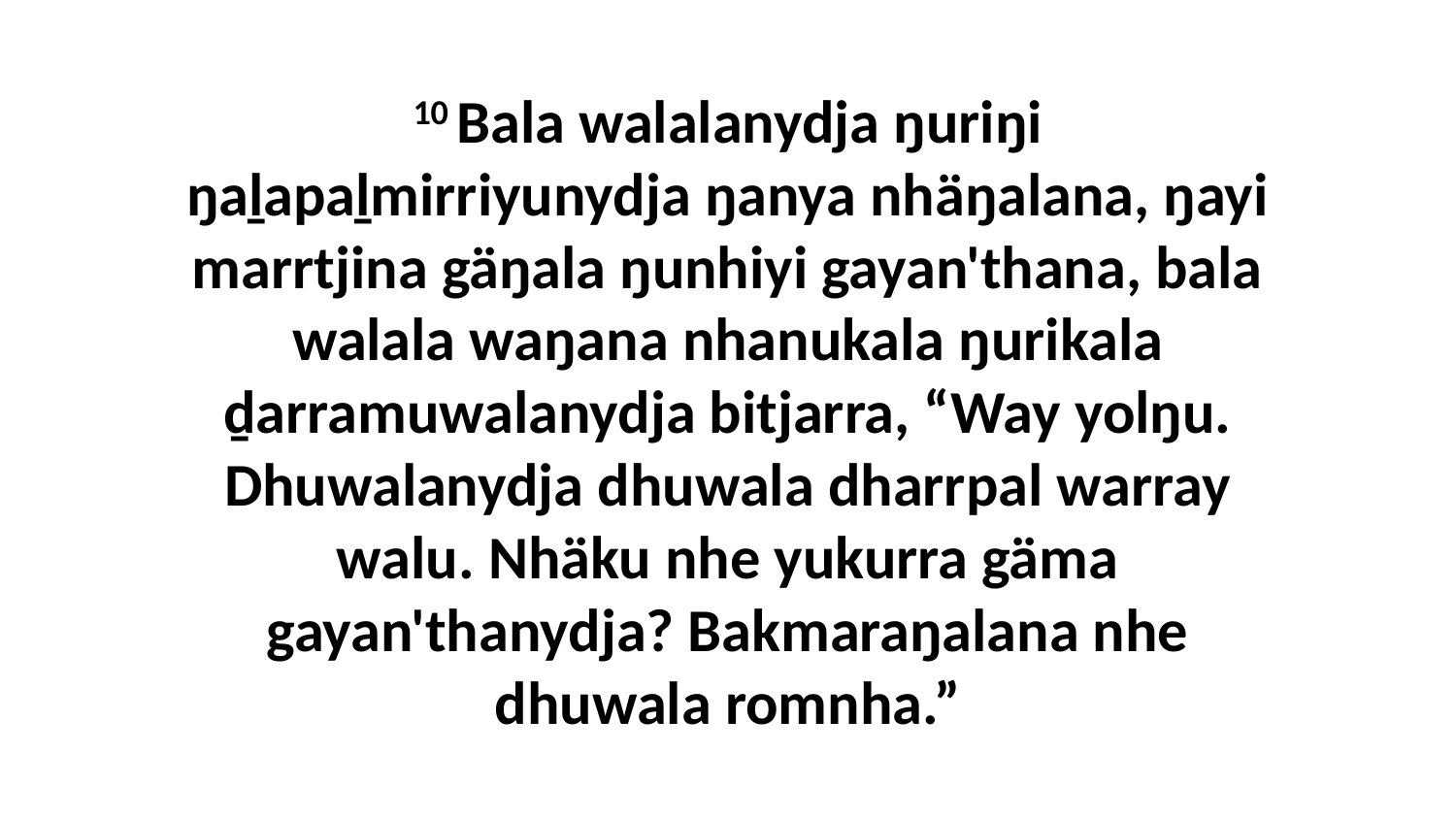

10 Bala walalanydja ŋuriŋi ŋaḻapaḻmirriyunydja ŋanya nhäŋalana, ŋayi marrtjina gäŋala ŋunhiyi gayan'thana, bala walala waŋana nhanukala ŋurikala ḏarramuwalanydja bitjarra, “Way yolŋu. Dhuwalanydja dhuwala dharrpal warray walu. Nhäku nhe yukurra gäma gayan'thanydja? Bakmaraŋalana nhe dhuwala romnha.”